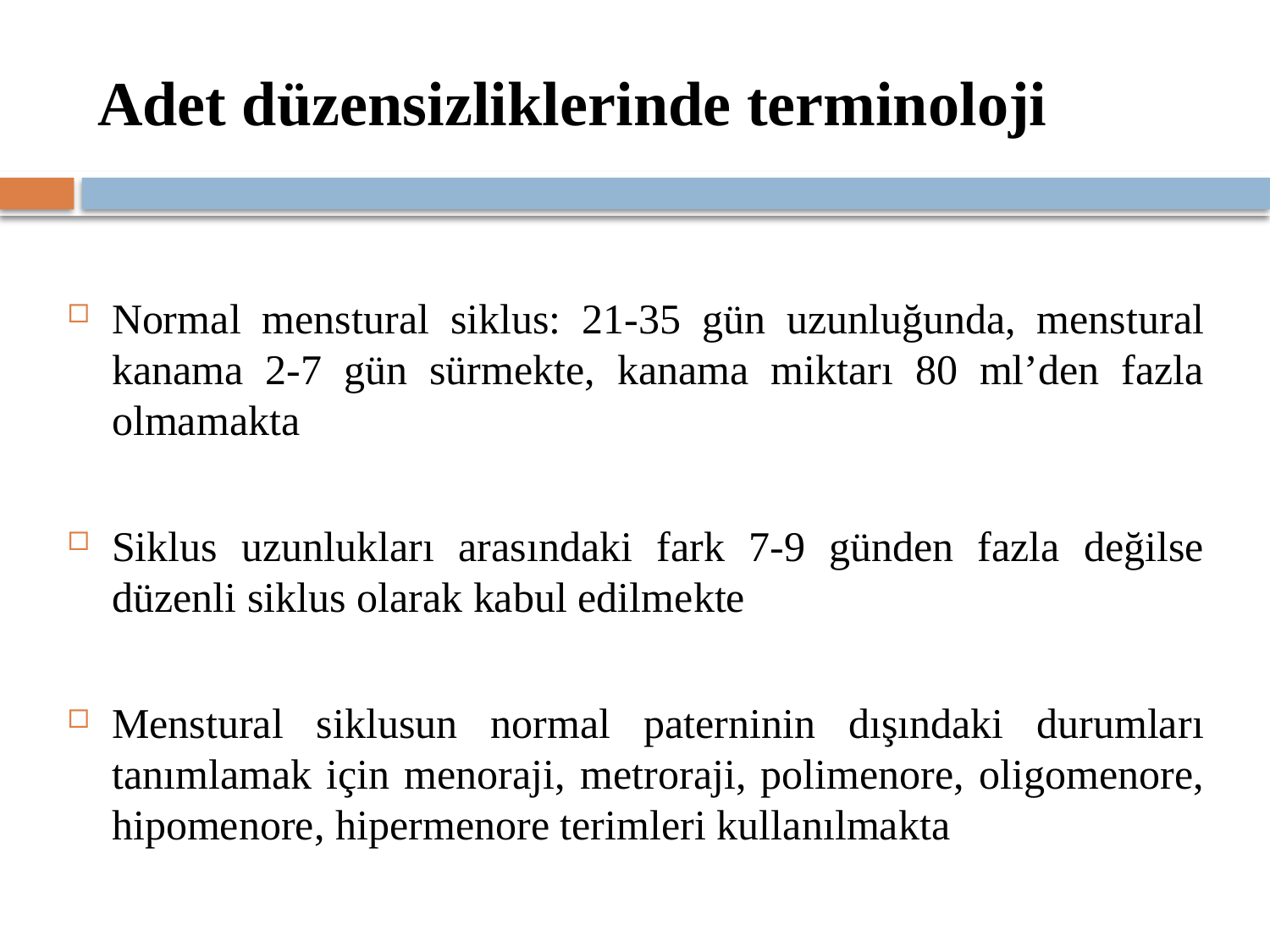

# Adet düzensizliklerinde terminoloji

Normal menstural siklus: 21-35 gün uzunluğunda, menstural kanama 2-7 gün sürmekte, kanama miktarı 80 ml’den fazla olmamakta

Siklus uzunlukları arasındaki fark 7-9 günden fazla değilse düzenli siklus olarak kabul edilmekte

Menstural siklusun normal paterninin dışındaki durumları tanımlamak için menoraji, metroraji, polimenore, oligomenore, hipomenore, hipermenore terimleri kullanılmakta